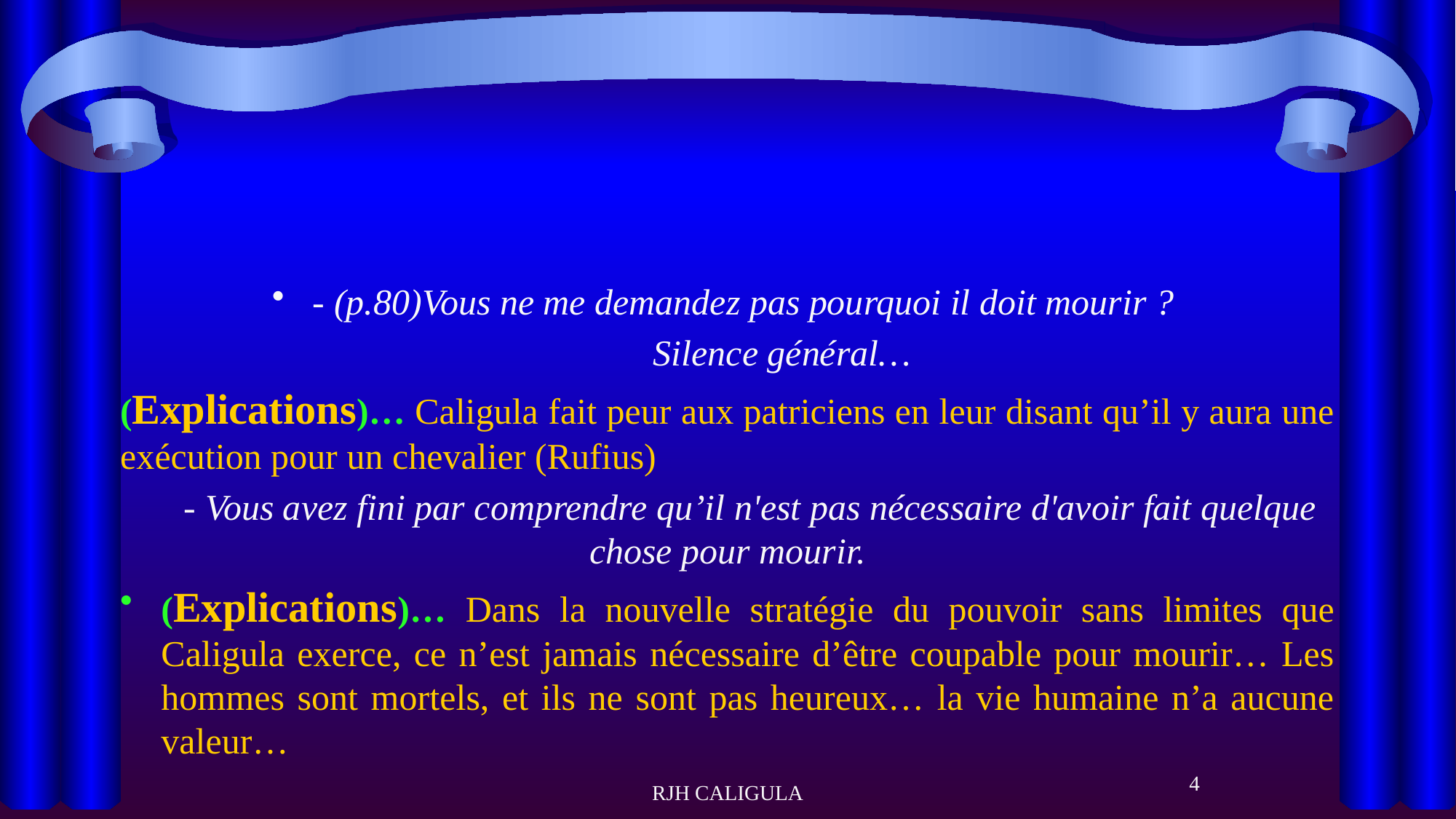

#
- (p.80)Vous ne me demandez pas pourquoi il doit mourir ?
	Silence général…
(Explications)… Caligula fait peur aux patriciens en leur disant qu’il y aura une exécution pour un chevalier (Rufius)
     - Vous avez fini par comprendre qu’il n'est pas nécessaire d'avoir fait quelque chose pour mourir.
(Explications)… Dans la nouvelle stratégie du pouvoir sans limites que Caligula exerce, ce n’est jamais nécessaire d’être coupable pour mourir… Les hommes sont mortels, et ils ne sont pas heureux… la vie humaine n’a aucune valeur…

4
RJH CALIGULA